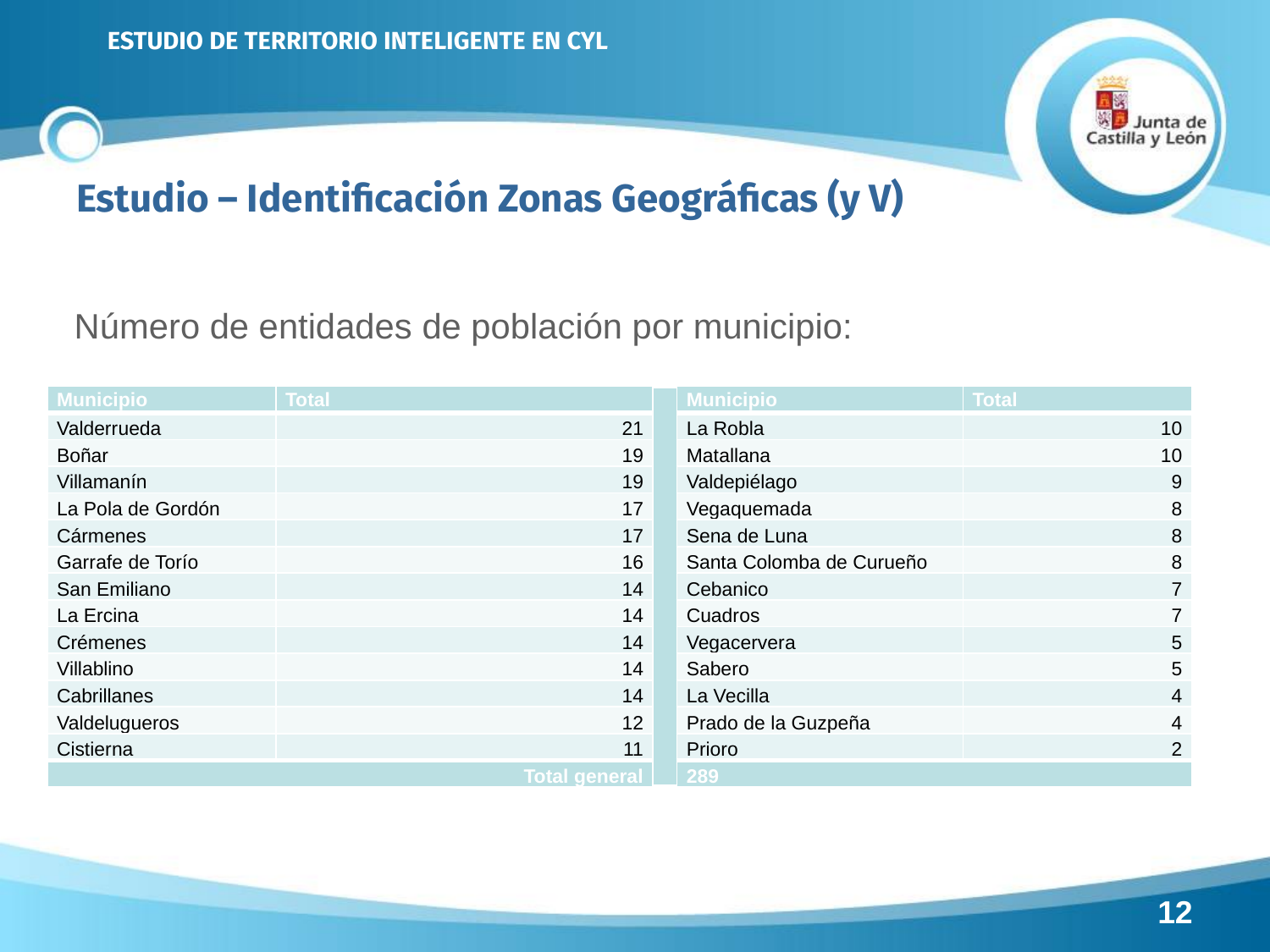

Estudio – Identificación Zonas Geográficas (y V)

Número de entidades de población por municipio:
| Municipio | Total |  | Municipio | Total |
| --- | --- | --- | --- | --- |
| Valderrueda | 21 |  | La Robla | 10 |
| Boñar | 19 |  | Matallana | 10 |
| Villamanín | 19 |  | Valdepiélago | 9 |
| La Pola de Gordón | 17 |  | Vegaquemada | 8 |
| Cármenes | 17 |  | Sena de Luna | 8 |
| Garrafe de Torío | 16 |  | Santa Colomba de Curueño | 8 |
| San Emiliano | 14 |  | Cebanico | 7 |
| La Ercina | 14 |  | Cuadros | 7 |
| Crémenes | 14 |  | Vegacervera | 5 |
| Villablino | 14 |  | Sabero | 5 |
| Cabrillanes | 14 |  | La Vecilla | 4 |
| Valdelugueros | 12 |  | Prado de la Guzpeña | 4 |
| Cistierna | 11 |  | Prioro | 2 |
| Total general |  |  | 289 |  |